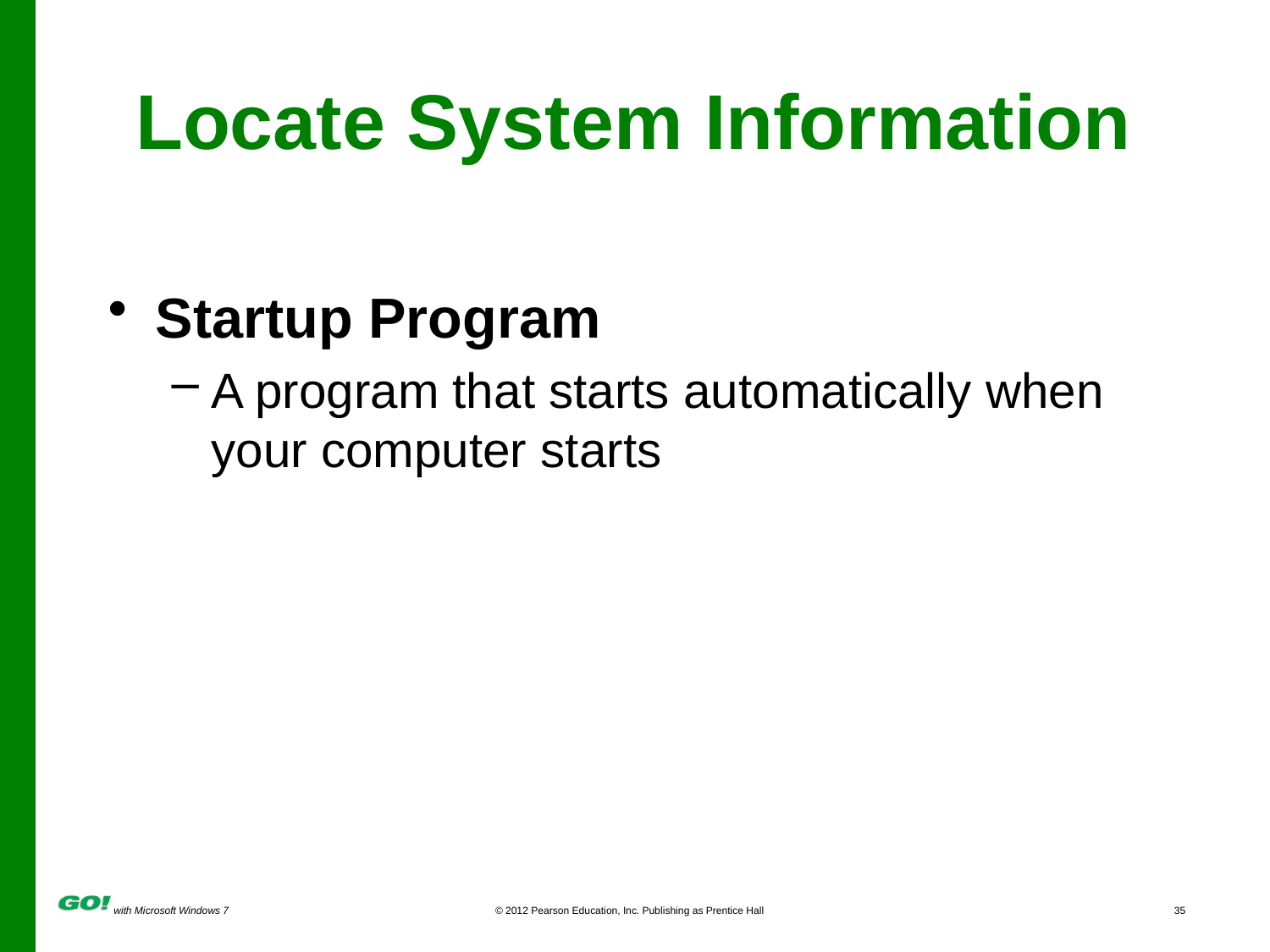

# Locate System Information
Startup Program
A program that starts automatically when your computer starts